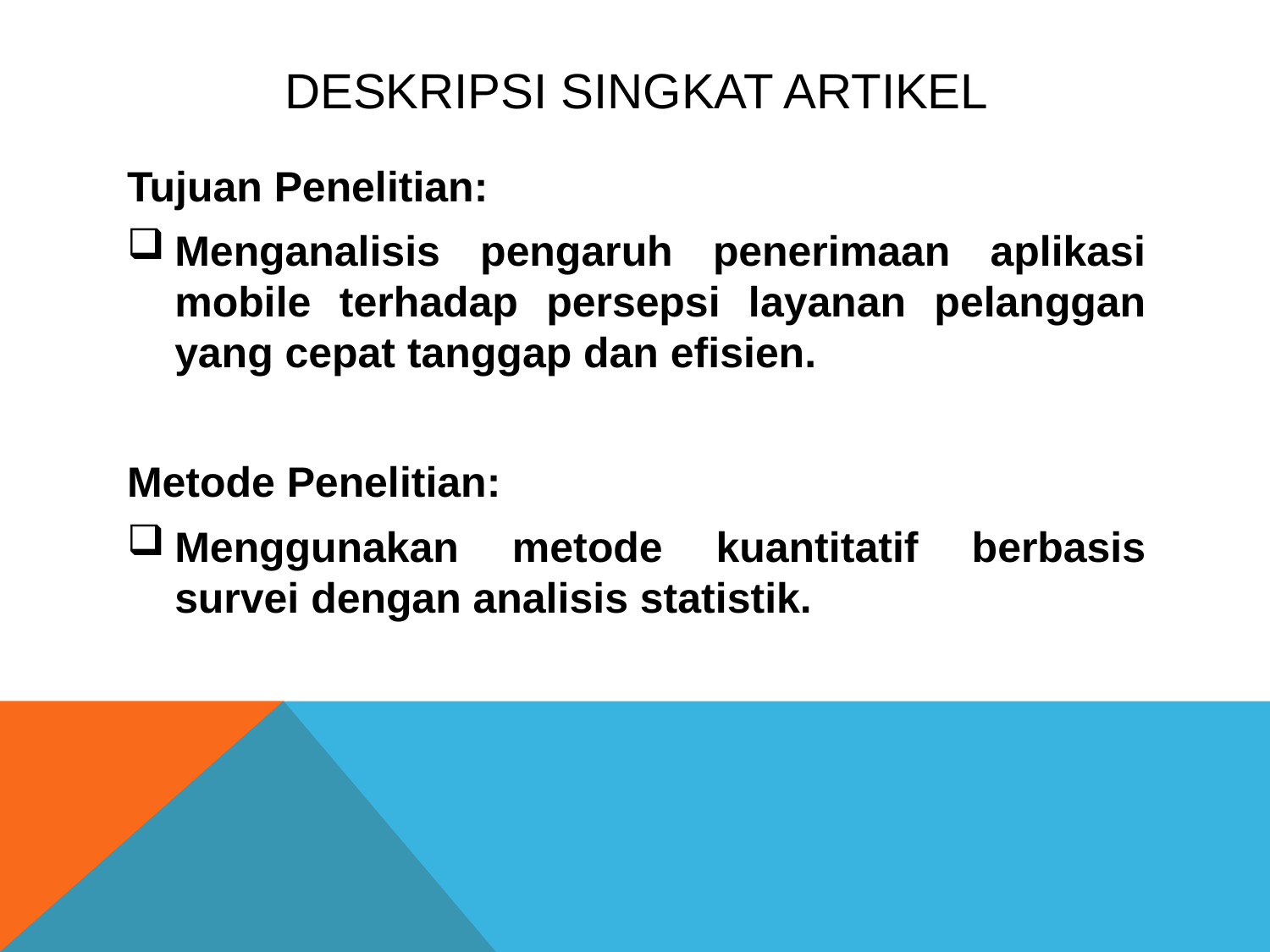

# Deskripsi Singkat Artikel
Tujuan Penelitian:
Menganalisis pengaruh penerimaan aplikasi mobile terhadap persepsi layanan pelanggan yang cepat tanggap dan efisien.

Metode Penelitian:
Menggunakan metode kuantitatif berbasis survei dengan analisis statistik.